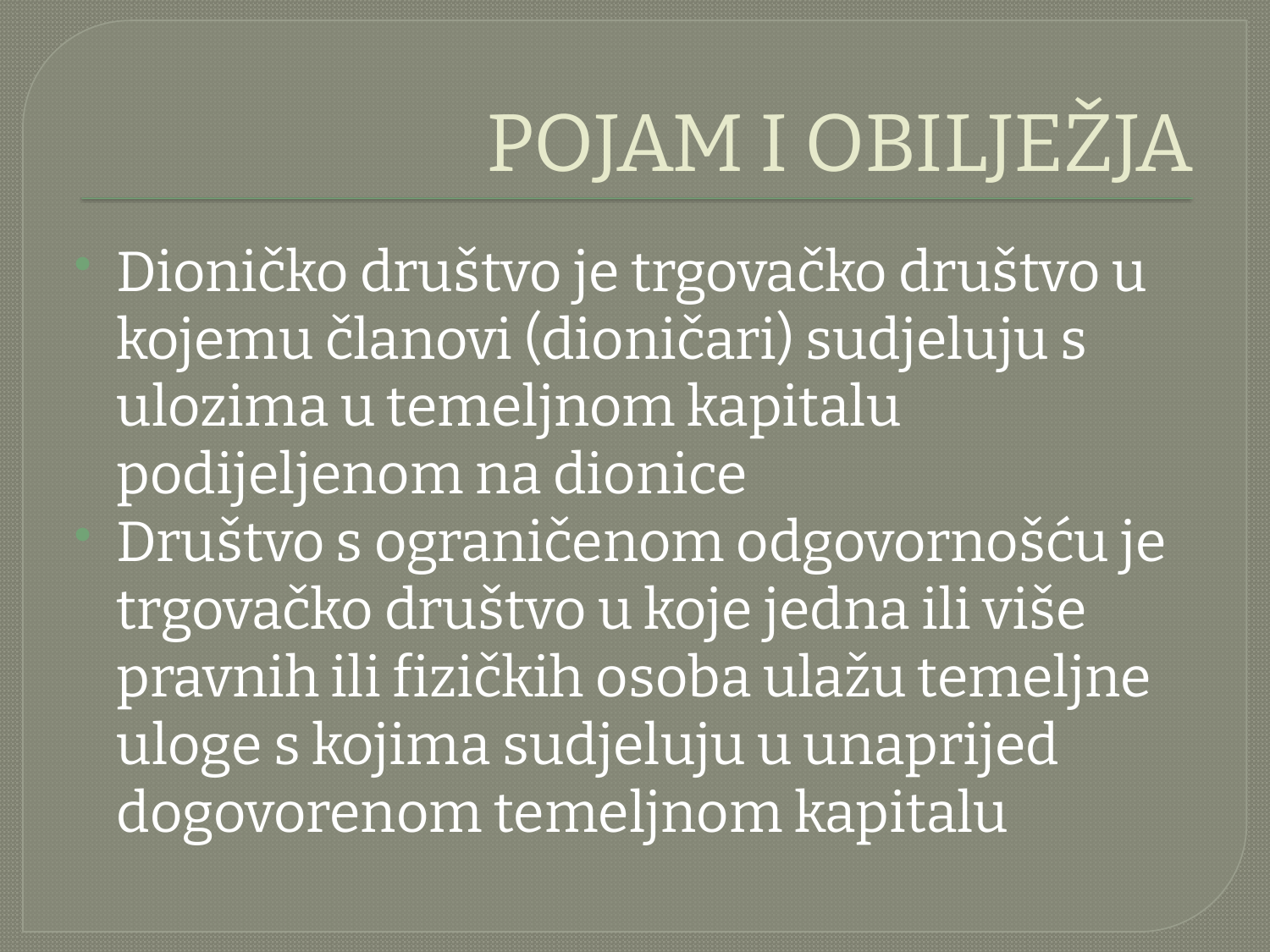

# POJAM I OBILJEŽJA
Dioničko društvo je trgovačko društvo u kojemu članovi (dioničari) sudjeluju s ulozima u temeljnom kapitalu podijeljenom na dionice
Društvo s ograničenom odgovornošću je trgovačko društvo u koje jedna ili više pravnih ili fizičkih osoba ulažu temeljne uloge s kojima sudjeluju u unaprijed dogovorenom temeljnom kapitalu